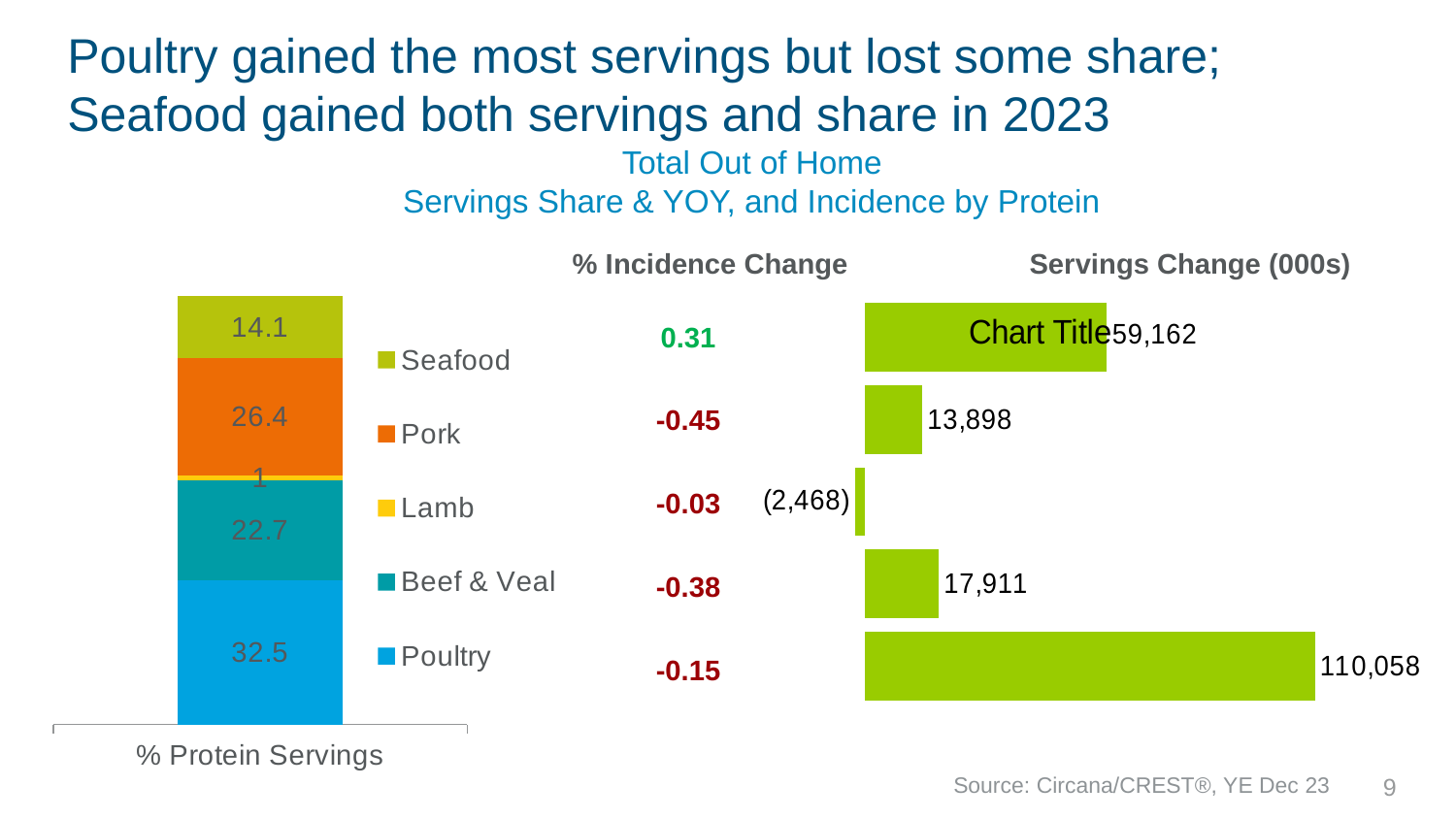

# Poultry gained the most servings but lost some share; Seafood gained both servings and share in 2023
Total Out of Home
Servings Share & YOY, and Incidence by Protein
% Incidence Change
Servings Change (000s)

### Chart

| Category | Poultry | Beef & Veal | Lamb | Pork | Seafood |
|---|---|---|---|---|---|
| % Protein Servings | 32.5 | 22.7 | 1.0 | 26.4 | 14.1 |

### Chart:

| Category |  |
|---|---|
| Seafood | 59162.0 |
| Pork | 13898.0 |
| Lamb | -2468.0 |
| Beef & Veal | 17911.0 |
| Poultry | 110058.0 |
| 0.31 |
| --- |
| -0.45 |
| -0.03 |
| -0.38 |
| -0.15 |
Source: Circana/CREST®, YE Dec 23
9